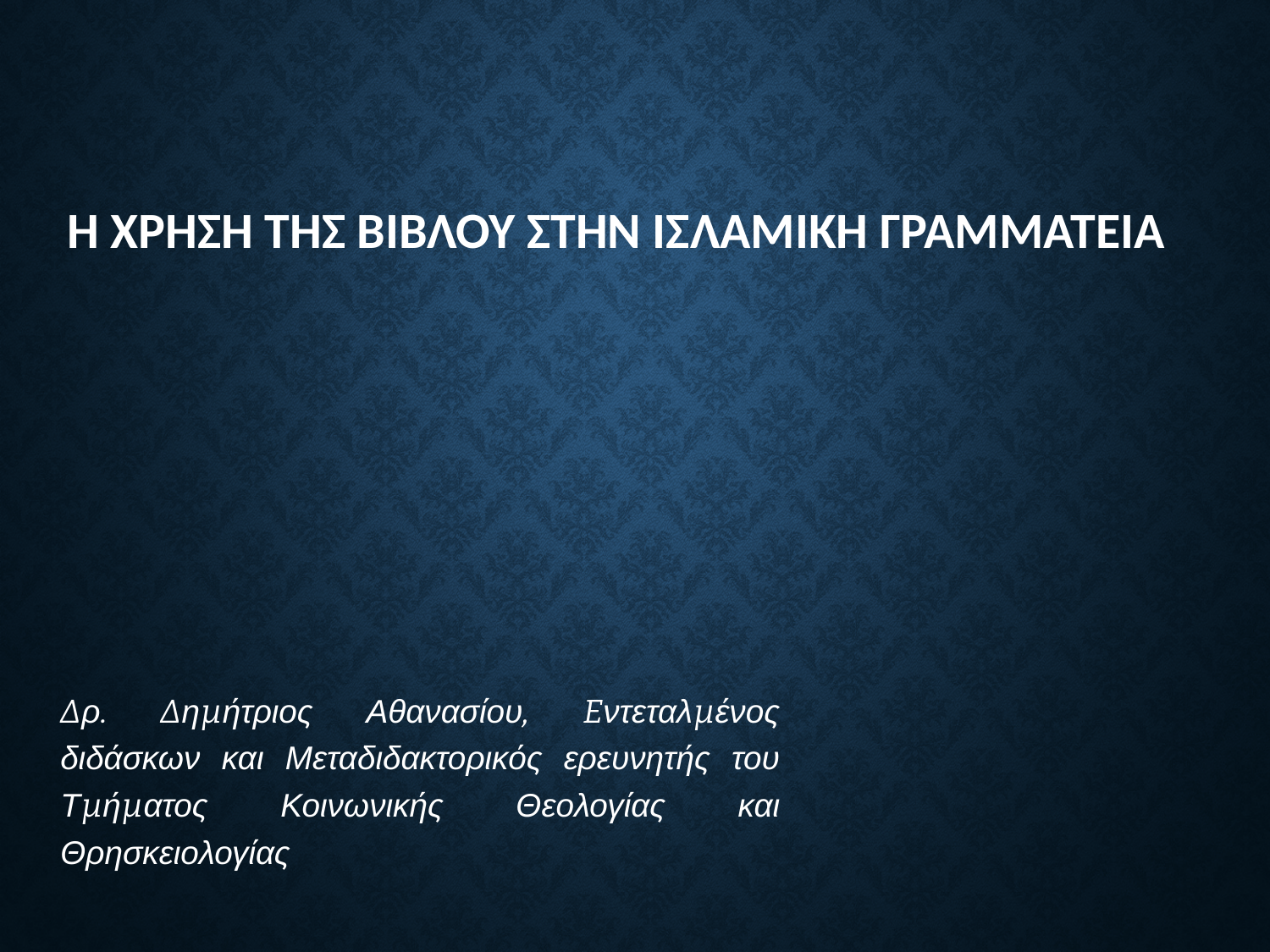

# Η χρΗση της ΒΙβλου στην ισλαμικΗ γραμματεΙα
Δρ. Δημήτριος Αθανασίου, Eντεταλμένος διδάσκων και Μεταδιδακτορικός ερευνητής του Τμήματος Κοινωνικής Θεολογίας και Θρησκειολογίας